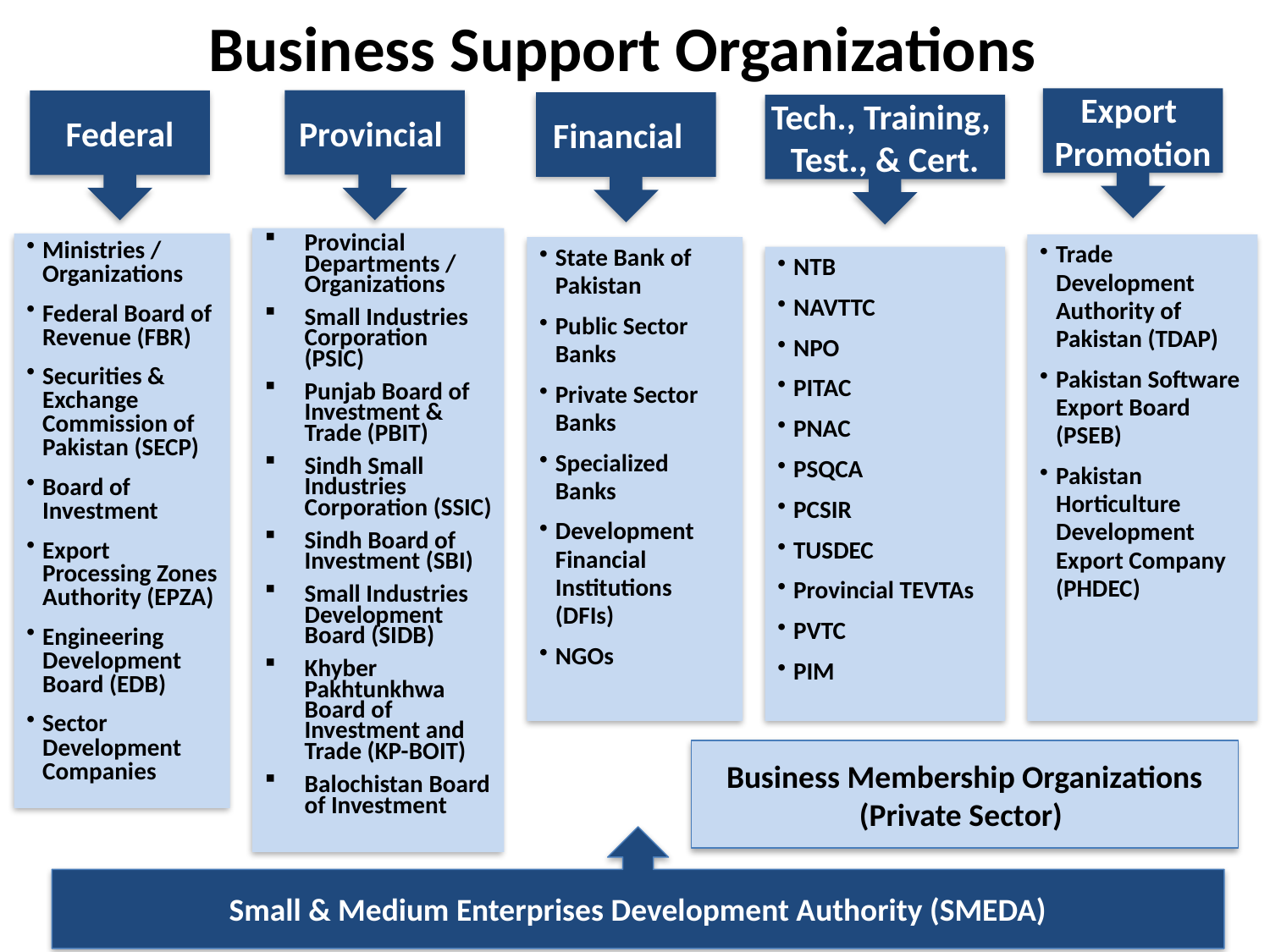

Business Support Organizations
Export
Promotion
Provincial
Federal
Financial
Tech., Training,
Test., & Cert.
Provincial Departments / Organizations
Small Industries Corporation (PSIC)
Punjab Board of Investment & Trade (PBIT)
Sindh Small Industries Corporation (SSIC)
Sindh Board of Investment (SBI)
Small Industries Development Board (SIDB)
Khyber Pakhtunkhwa Board of Investment and Trade (KP-BOIT)
Balochistan Board of Investment
Ministries / Organizations
Federal Board of Revenue (FBR)
Securities & Exchange Commission of Pakistan (SECP)
Board of Investment
Export Processing Zones Authority (EPZA)
Engineering Development Board (EDB)
Sector Development Companies

Trade Development Authority of Pakistan (TDAP)
Pakistan Software Export Board (PSEB)
Pakistan Horticulture Development Export Company (PHDEC)
State Bank of Pakistan
Public Sector Banks
Private Sector Banks
Specialized Banks
Development Financial Institutions (DFIs)
NGOs
NTB
NAVTTC
NPO
PITAC
PNAC
PSQCA
PCSIR
TUSDEC
Provincial TEVTAs
PVTC
PIM

Business Membership Organizations (Private Sector)
Small & Medium Enterprises Development Authority (SMEDA)
10